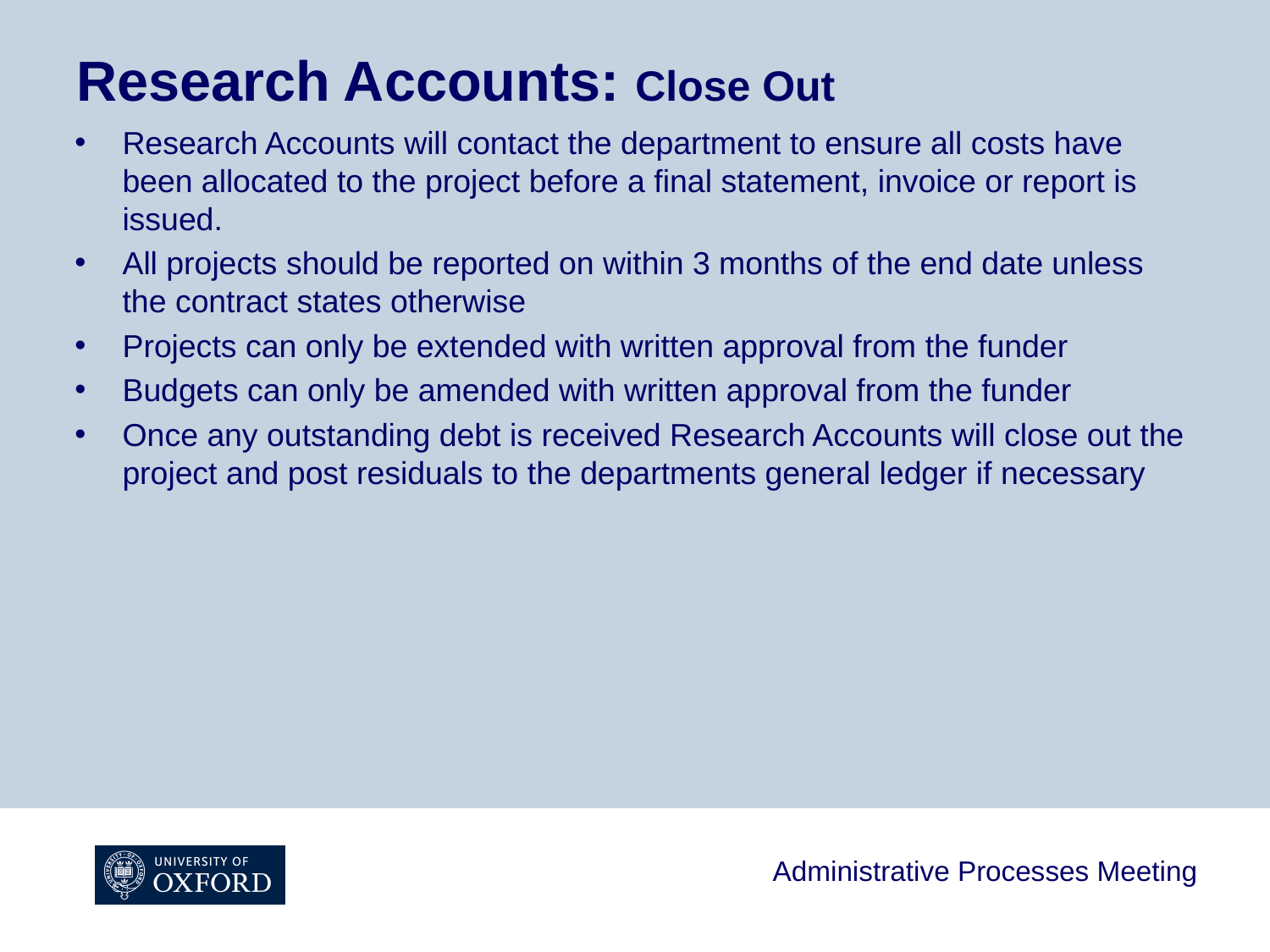

# Research Accounts: Close Out
Research Accounts will contact the department to ensure all costs have been allocated to the project before a final statement, invoice or report is issued.
All projects should be reported on within 3 months of the end date unless the contract states otherwise
Projects can only be extended with written approval from the funder
Budgets can only be amended with written approval from the funder
Once any outstanding debt is received Research Accounts will close out the project and post residuals to the departments general ledger if necessary

Administrative Processes Meeting